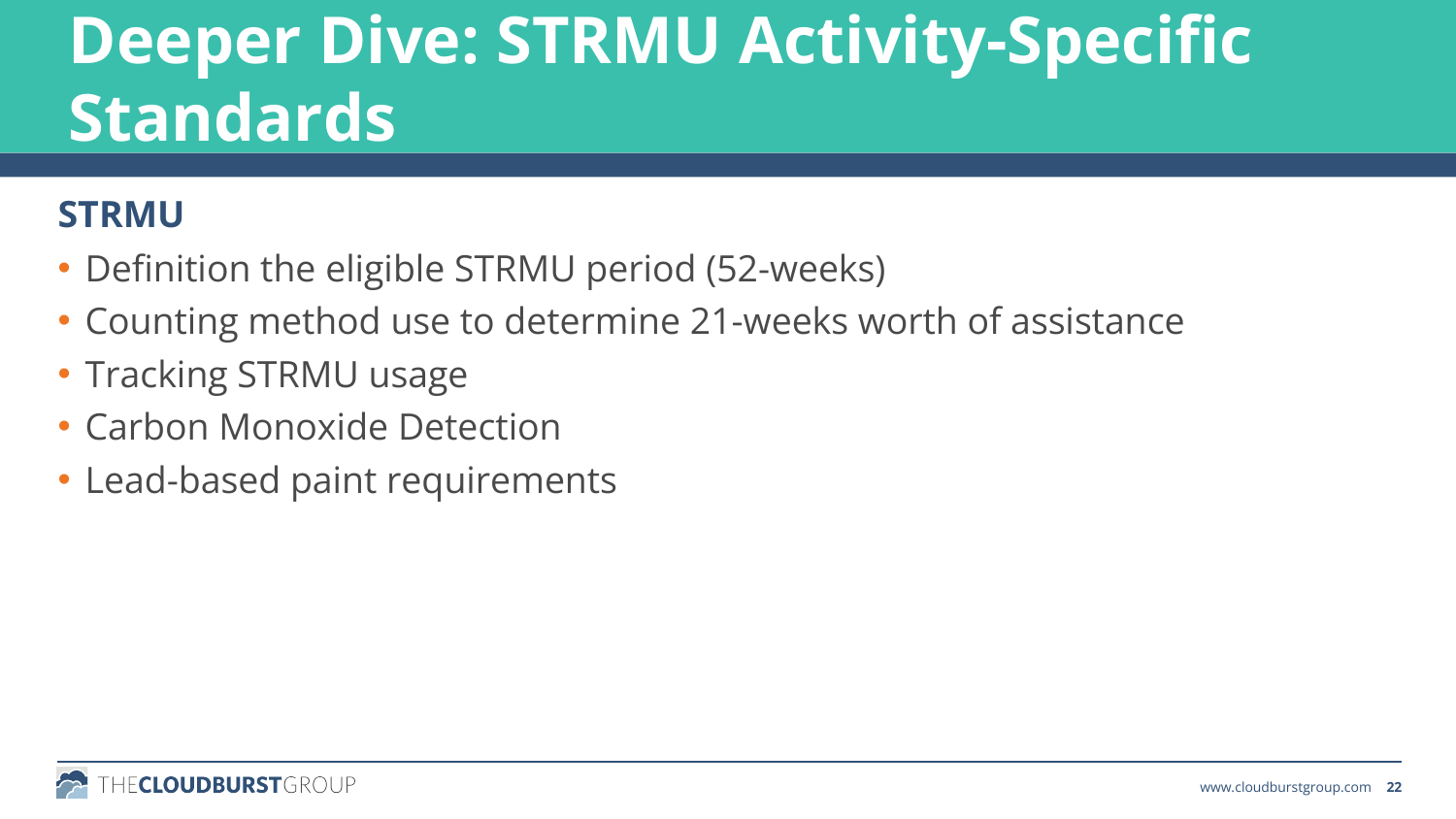

Deeper Dive: STRMU Activity-Specific Standards
STRMU
Definition the eligible STRMU period (52-weeks)
Counting method use to determine 21-weeks worth of assistance
Tracking STRMU usage
Carbon Monoxide Detection
Lead-based paint requirements